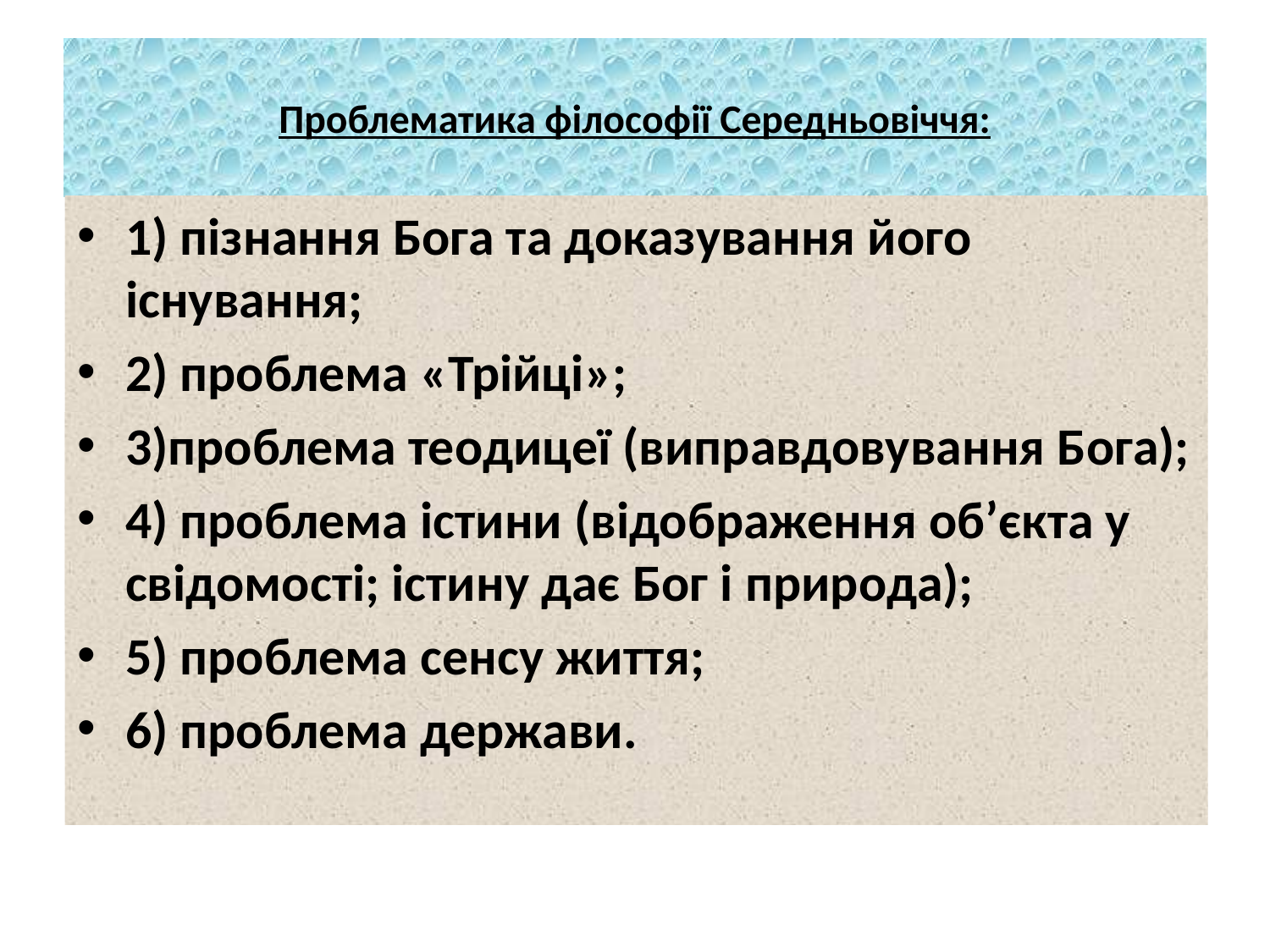

# Проблематика філософії Середньовіччя:
1) пізнання Бога та доказування його існування;
2) проблема «Трійці»;
3)проблема теодицеї (виправдовування Бога);
4) проблема істини (відображення об’єкта у свідомості; істину дає Бог і природа);
5) проблема сенсу життя;
6) проблема держави.